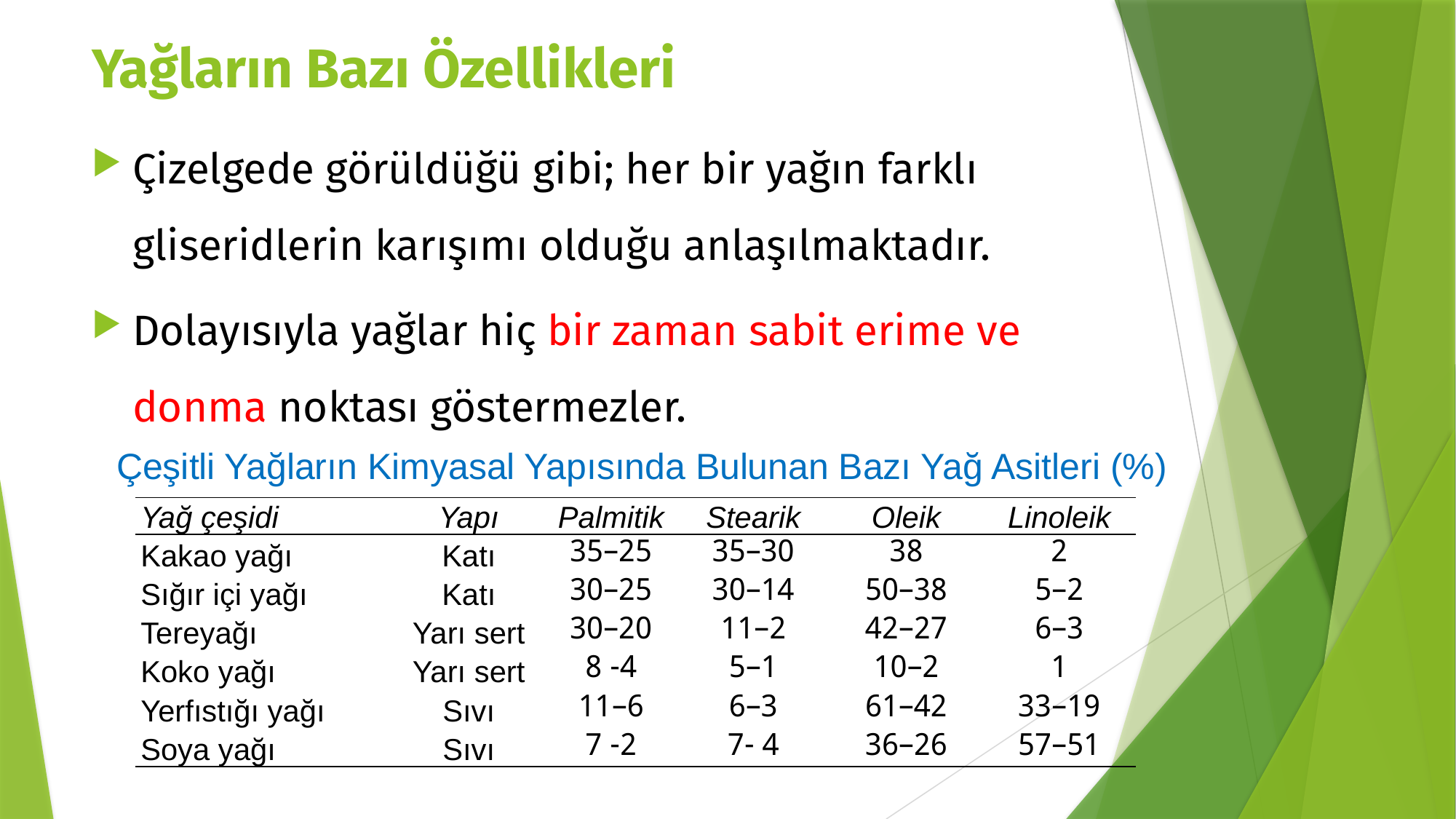

Yağların Bazı Özellikleri
Çizelgede görüldüğü gibi; her bir yağın farklı gliseridlerin karışımı olduğu anlaşılmaktadır.
Dolayısıyla yağlar hiç bir zaman sabit erime ve donma noktası göstermezler.
Çeşitli Yağların Kimyasal Yapısında Bulunan Bazı Yağ Asitleri (%)
| Yağ çeşidi | Yapı | Palmitik | Stearik | Oleik | Linoleik |
| --- | --- | --- | --- | --- | --- |
| Kakao yağı | Katı | 25–35 | 30–35 | 38 | 2 |
| Sığır içi yağı | Katı | 25–30 | 14–30 | 38–50 | 2–5 |
| Tereyağı | Yarı sert | 20–30 | 2–11 | 27–42 | 3–6 |
| Koko yağı | Yarı sert | 4- 8 | 1–5 | 2–10 | 1 |
| Yerfıstığı yağı | Sıvı | 6–11 | 3–6 | 42–61 | 19–33 |
| Soya yağı | Sıvı | 2- 7 | 4 -7 | 26–36 | 51–57 |